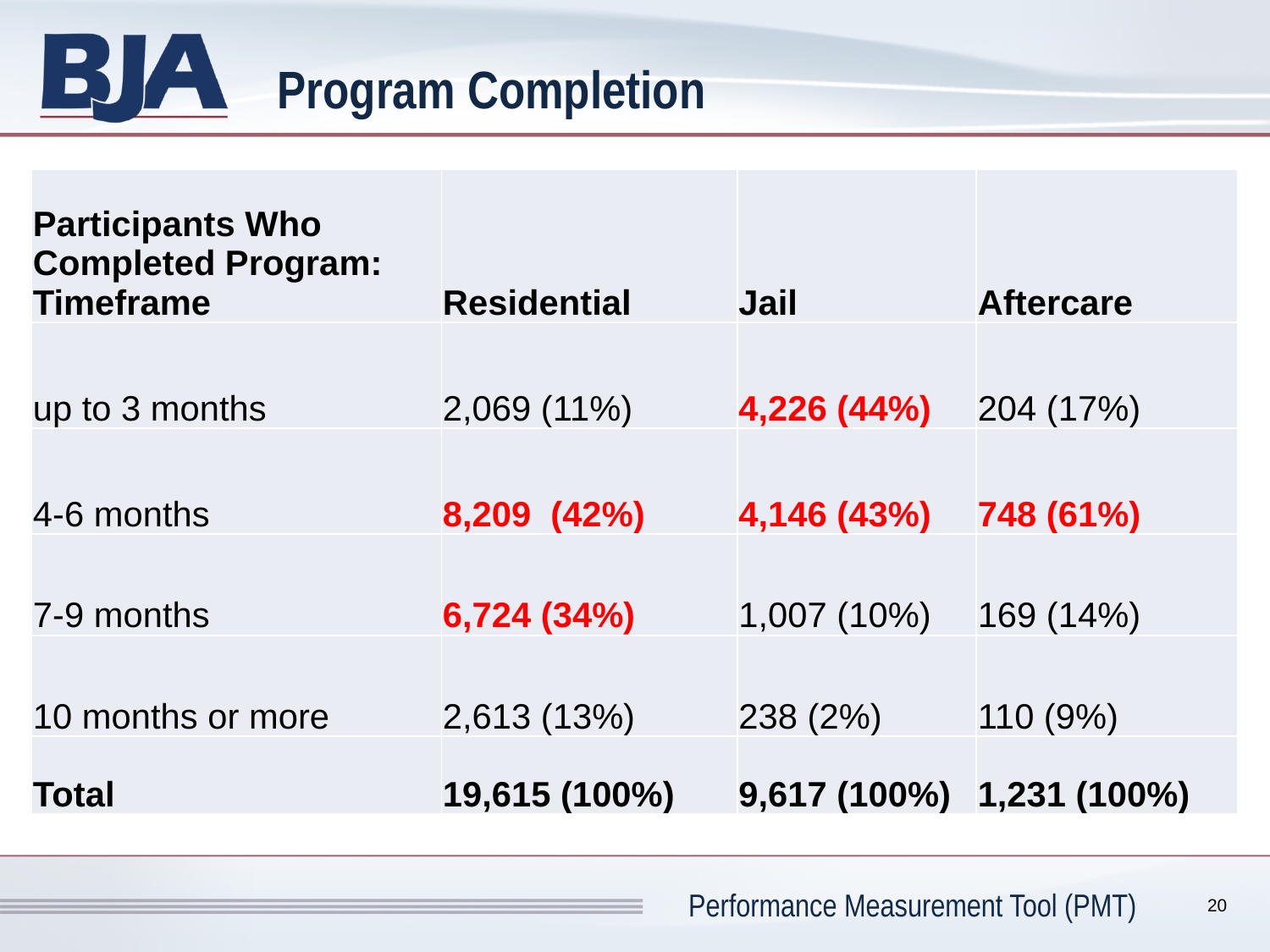

# Program Completion
| Participants Who Completed Program: Timeframe | Residential | Jail | Aftercare |
| --- | --- | --- | --- |
| up to 3 months | 2,069 (11%) | 4,226 (44%) | 204 (17%) |
| 4-6 months | 8,209 (42%) | 4,146 (43%) | 748 (61%) |
| 7-9 months | 6,724 (34%) | 1,007 (10%) | 169 (14%) |
| 10 months or more | 2,613 (13%) | 238 (2%) | 110 (9%) |
| Total | 19,615 (100%) | 9,617 (100%) | 1,231 (100%) |
20